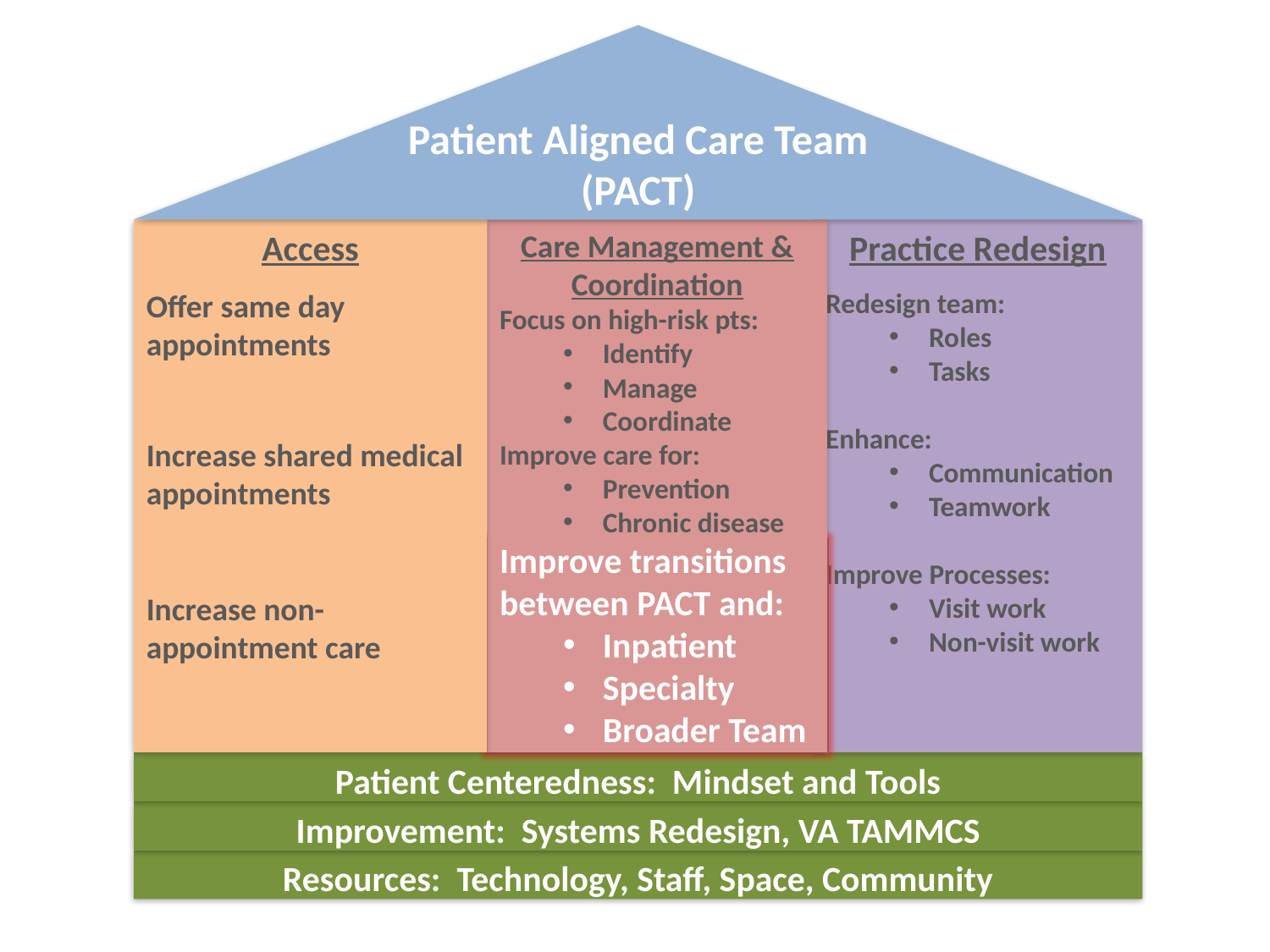

Patient Aligned Care Team (PACT)
Access
Offer same day appointments

Increase shared medical appointments

Increase non-appointment care

Care Management & Coordination
Focus on high-risk pts:
Identify
Manage
Coordinate
Improve care for:
Prevention
Chronic disease
Improve transitions between PACT and:
Inpatient
Specialty
Broader Team

Practice Redesign
Redesign team:
Roles
Tasks

Enhance:
Communication
Teamwork

Improve Processes:
Visit work
Non-visit work

Patient Centeredness:  Mindset and Tools
Improvement:  Systems Redesign, VA TAMMCS
Resources:  Technology, Staff, Space, Community